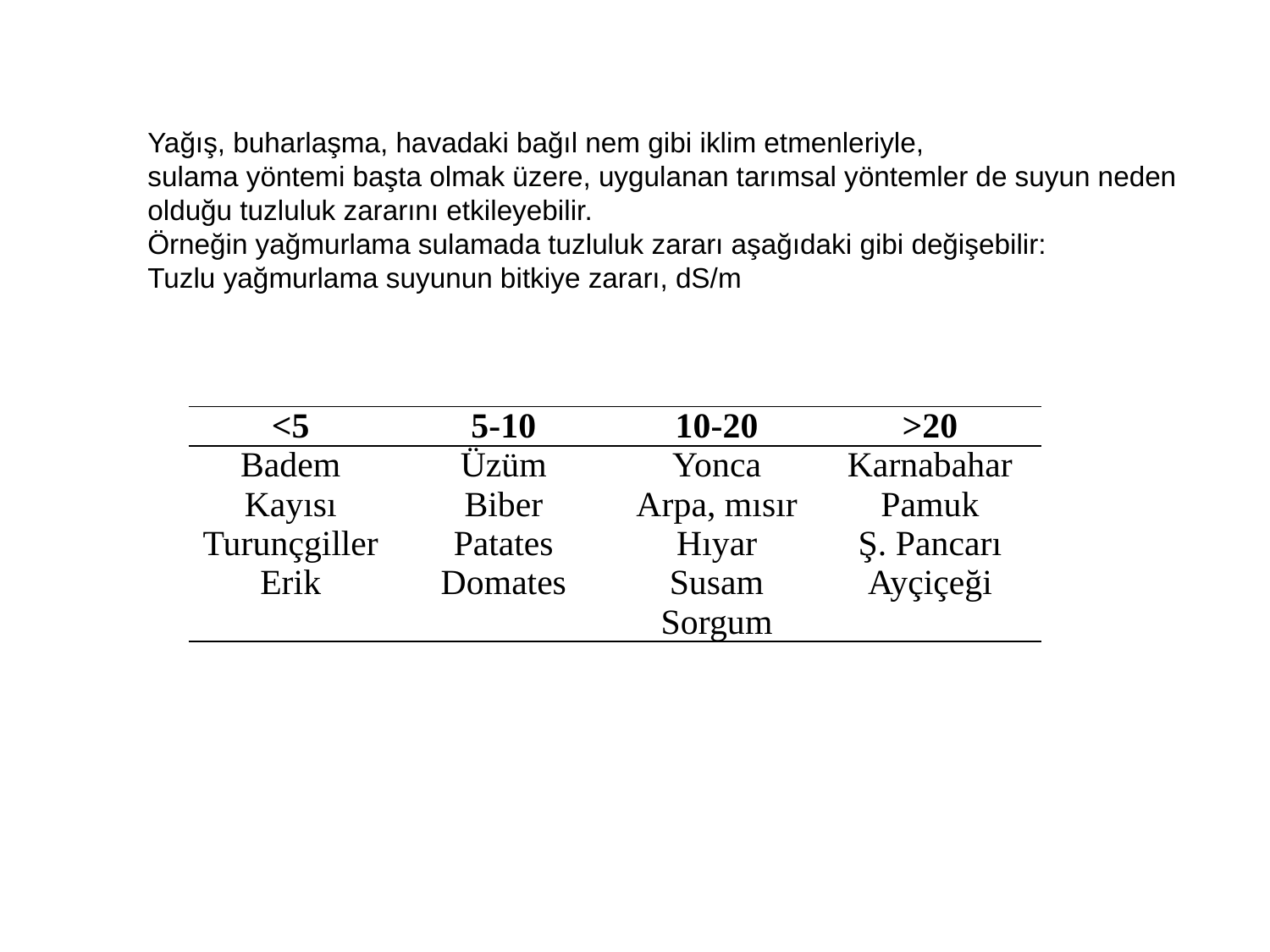

Yağış, buharlaşma, havadaki bağıl nem gibi iklim etmenleriyle,
sulama yöntemi başta olmak üzere, uygulanan tarımsal yöntemler de suyun neden olduğu tuzluluk zararını etkileyebilir.
Örneğin yağmurlama sulamada tuzluluk zararı aşağıdaki gibi değişebilir:
Tuzlu yağmurlama suyunun bitkiye zararı, dS/m
| <5 | 5-10 | 10-20 | >20 |
| --- | --- | --- | --- |
| Badem | Üzüm | Yonca | Karnabahar |
| Kayısı | Biber | Arpa, mısır | Pamuk |
| Turunçgiller | Patates | Hıyar | Ş. Pancarı |
| Erik | Domates | Susam | Ayçiçeği |
|  |  | Sorgum |  |